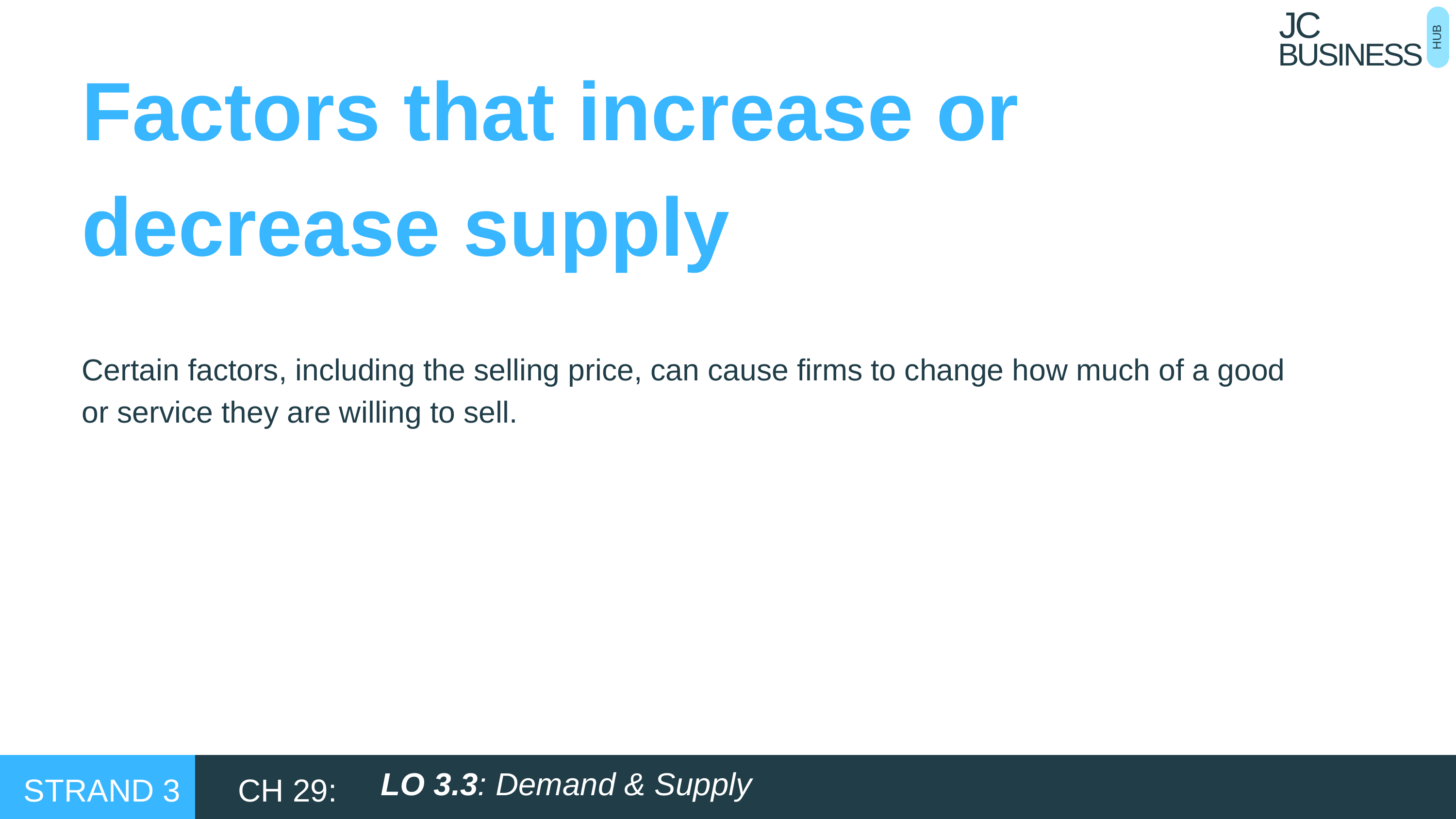

BUSINESS
JC

HUB
Factors that increase or decrease supply

Certain factors, including the selling price, can cause firms to change how much of a good or service they are willing to sell.

LO 3.3: Demand & Supply
STRAND 3
CH 29: